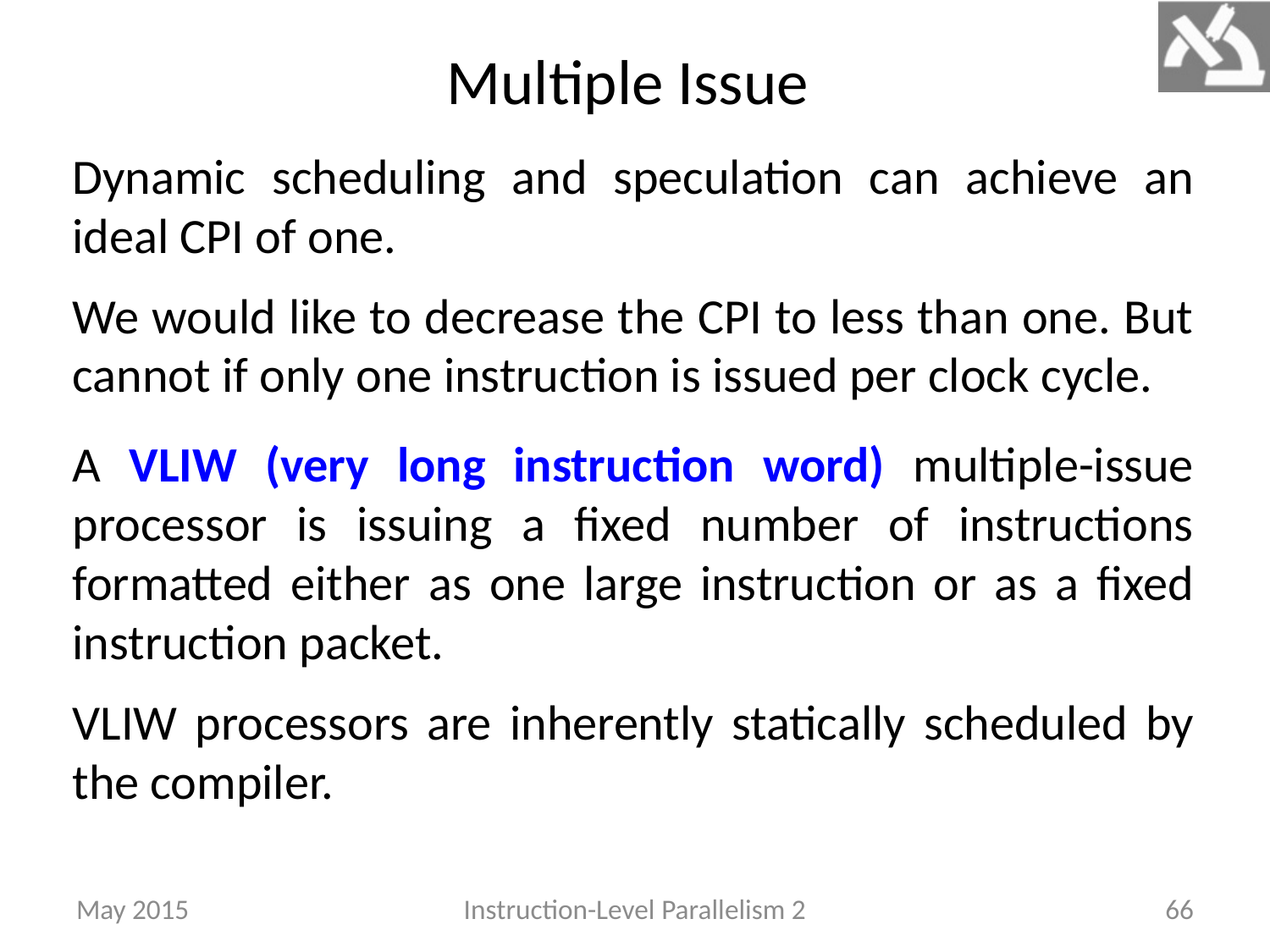

# Multiple Issue
Dynamic scheduling and speculation can achieve an ideal CPI of one.
We would like to decrease the CPI to less than one. But cannot if only one instruction is issued per clock cycle.
A VLIW (very long instruction word) multiple-issue processor is issuing a fixed number of instructions formatted either as one large instruction or as a fixed instruction packet.
VLIW processors are inherently statically scheduled by the compiler.
May 2015
Instruction-Level Parallelism 2
66